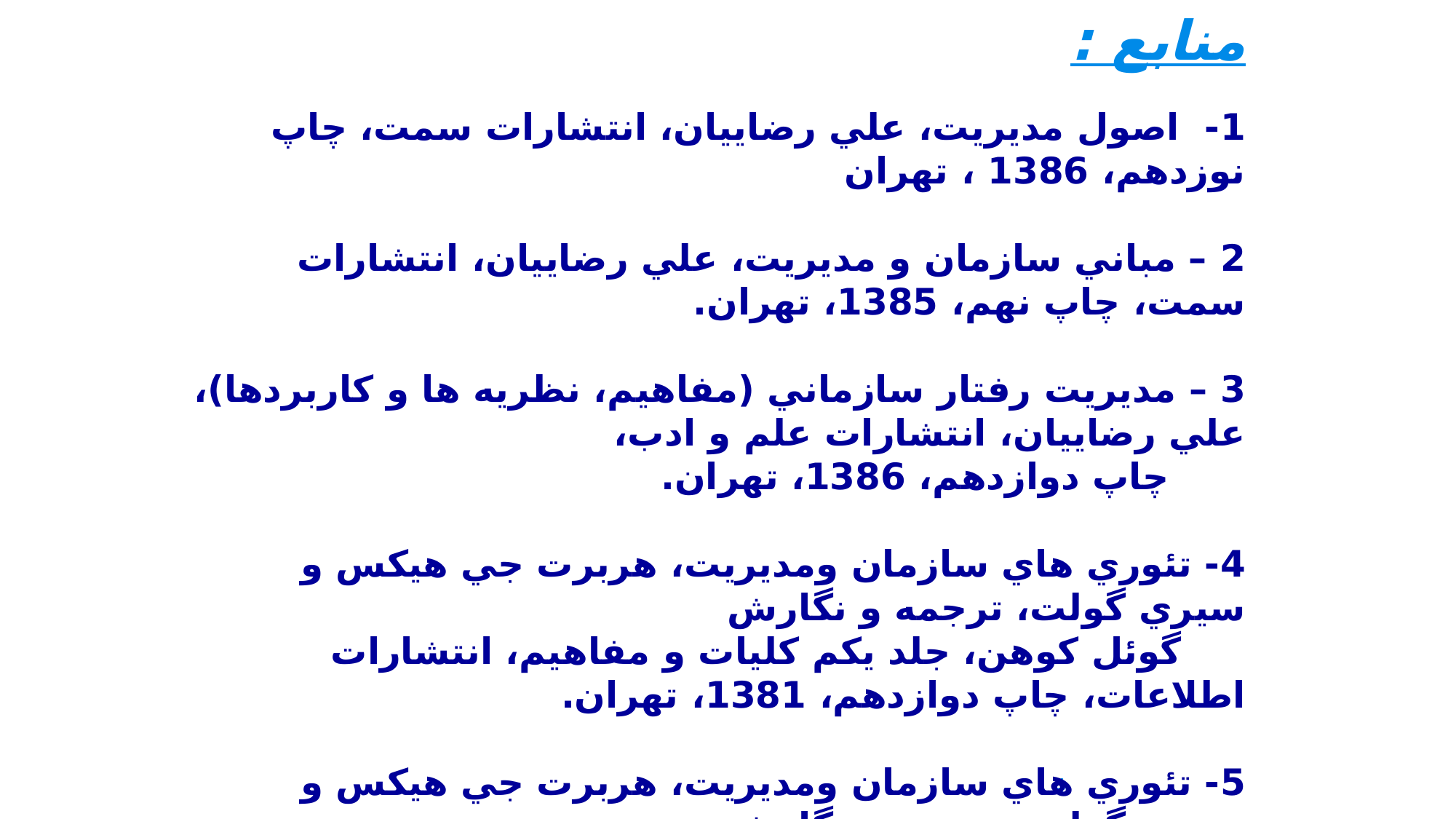

منابع :
1-  اصول مديريت، علي رضاييان، انتشارات سمت، چاپ نوزدهم، 1386 ، تهران
2 – مباني سازمان و مديريت، علي رضاييان، انتشارات سمت، چاپ نهم، 1385، تهران.

3 – مديريت رفتار سازماني (مفاهيم، نظريه ها و كاربردها)، علي رضاييان، انتشارات علم و ادب،
      چاپ دوازدهم، 1386، تهران.

4- تئوري هاي سازمان ومديريت، هربرت جي هيكس و سيري گولت، ترجمه و نگارش
     گوئل كوهن، جلد يكم كليات و مفاهيم، انتشارات اطلاعات، چاپ دوازدهم، 1381، تهران.

5- تئوري هاي سازمان ومديريت، هربرت جي هيكس و سيري گولت، ترجمه و نگارش
     گوئل كوهن، جلد دوم عناصر و فرآيندها، نشر دوران، چاپ سوم، 1384، تهران.

6- اصول مديريت، هارولد كونتز، سيريل اودانل، و هينز ويريچ، ترجمه محمد هادي چمران،
    موسسه انتشارات علمي دانشگاه صنعتي شريف، چاپ سوم، 1380، تهران.
4